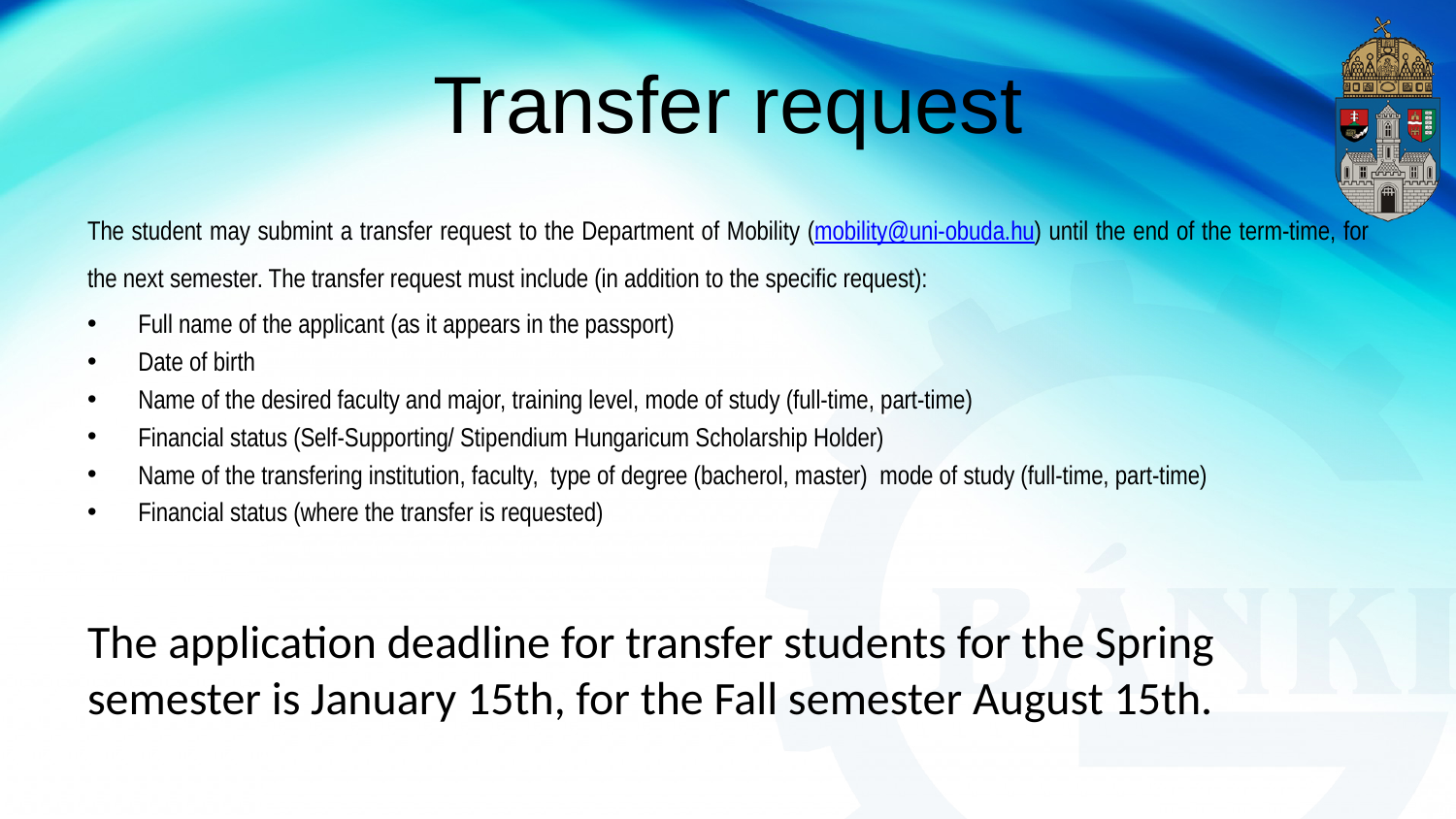

# Transfer request
The student may submint a transfer request to the Department of Mobility (mobility@uni-obuda.hu) until the end of the term-time, for the next semester. The transfer request must include (in addition to the specific request):
Full name of the applicant (as it appears in the passport)
Date of birth
Name of the desired faculty and major, training level, mode of study (full-time, part-time)
Financial status (Self-Supporting/ Stipendium Hungaricum Scholarship Holder)
Name of the transfering institution, faculty,  type of degree (bacherol, master)  mode of study (full-time, part-time)
Financial status (where the transfer is requested)

The application deadline for transfer students for the Spring   semester is January 15th, for the Fall semester August 15th.